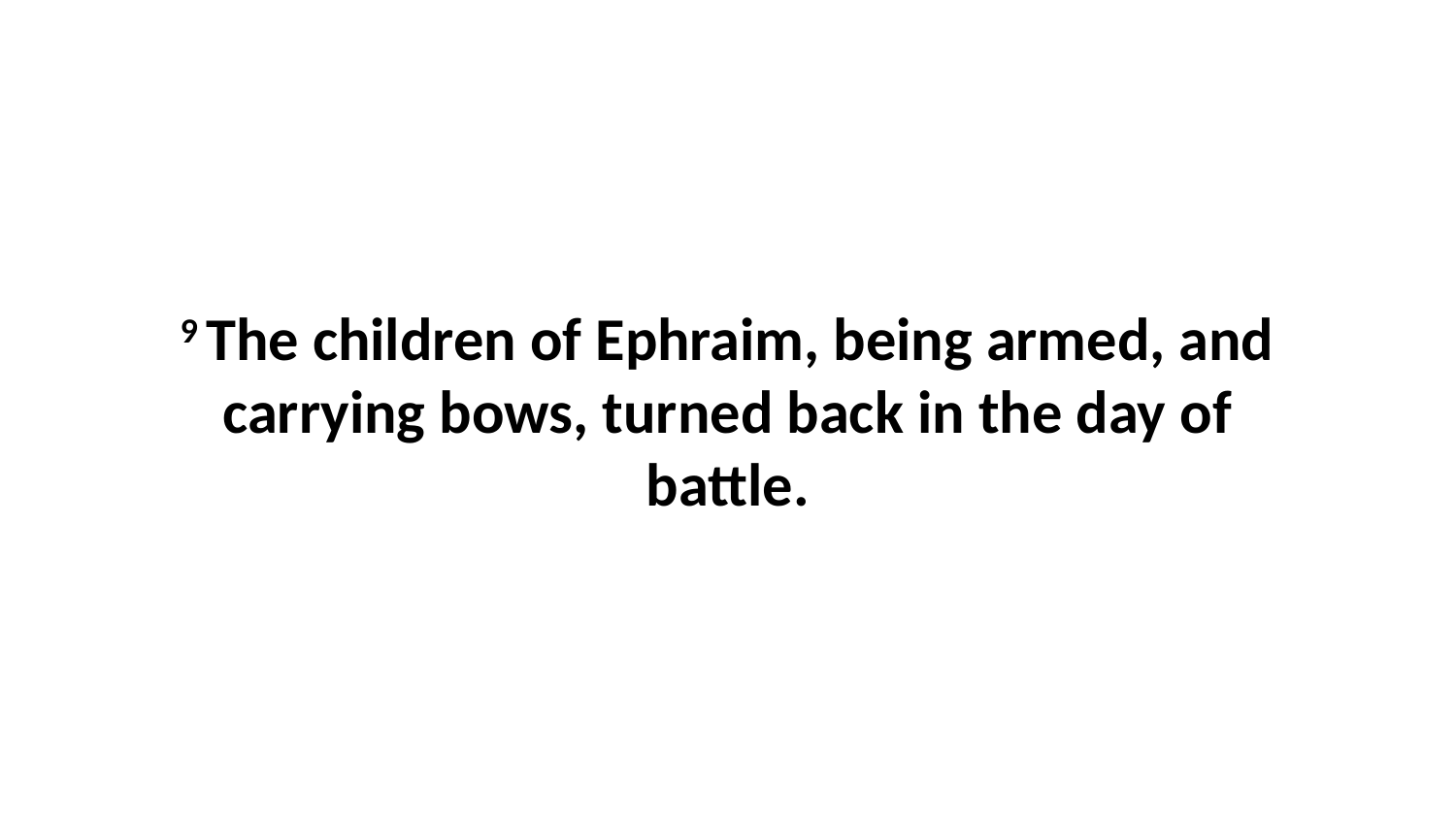

9 The children of Ephraim, being armed, and carrying bows, turned back in the day of battle.